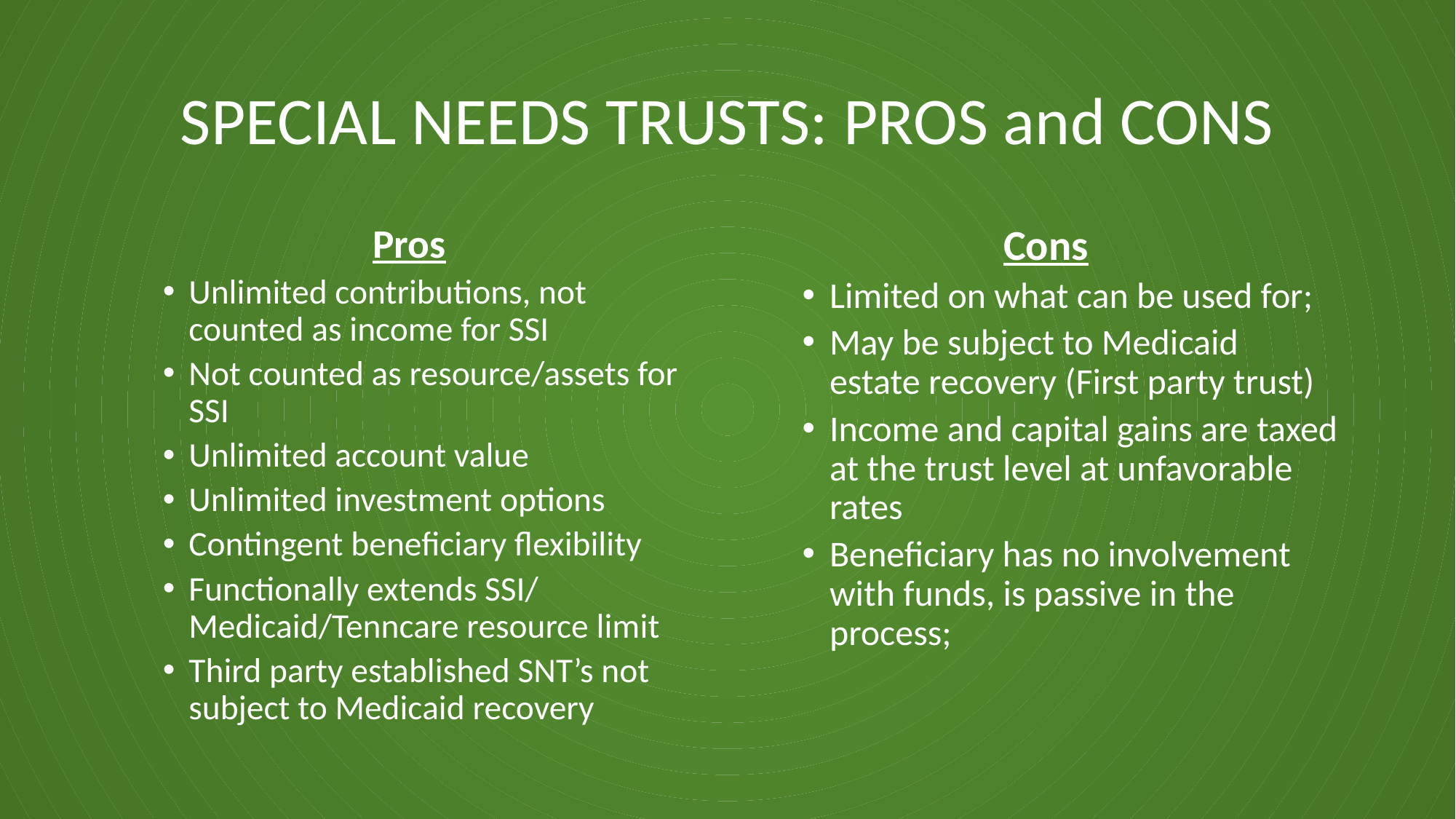

# SPECIAL NEEDS TRUSTS: PROS and CONS
Pros
Unlimited contributions, not counted as income for SSI
Not counted as resource/assets for SSI
Unlimited account value
Unlimited investment options
Contingent beneficiary flexibility
Functionally extends SSI/ Medicaid/Tenncare resource limit
Third party established SNT’s not subject to Medicaid recovery
Cons
Limited on what can be used for;
May be subject to Medicaid  estate recovery (First party trust)
Income and capital gains are taxed at the trust level at unfavorable rates
Beneficiary has no involvement with funds, is passive in the process;